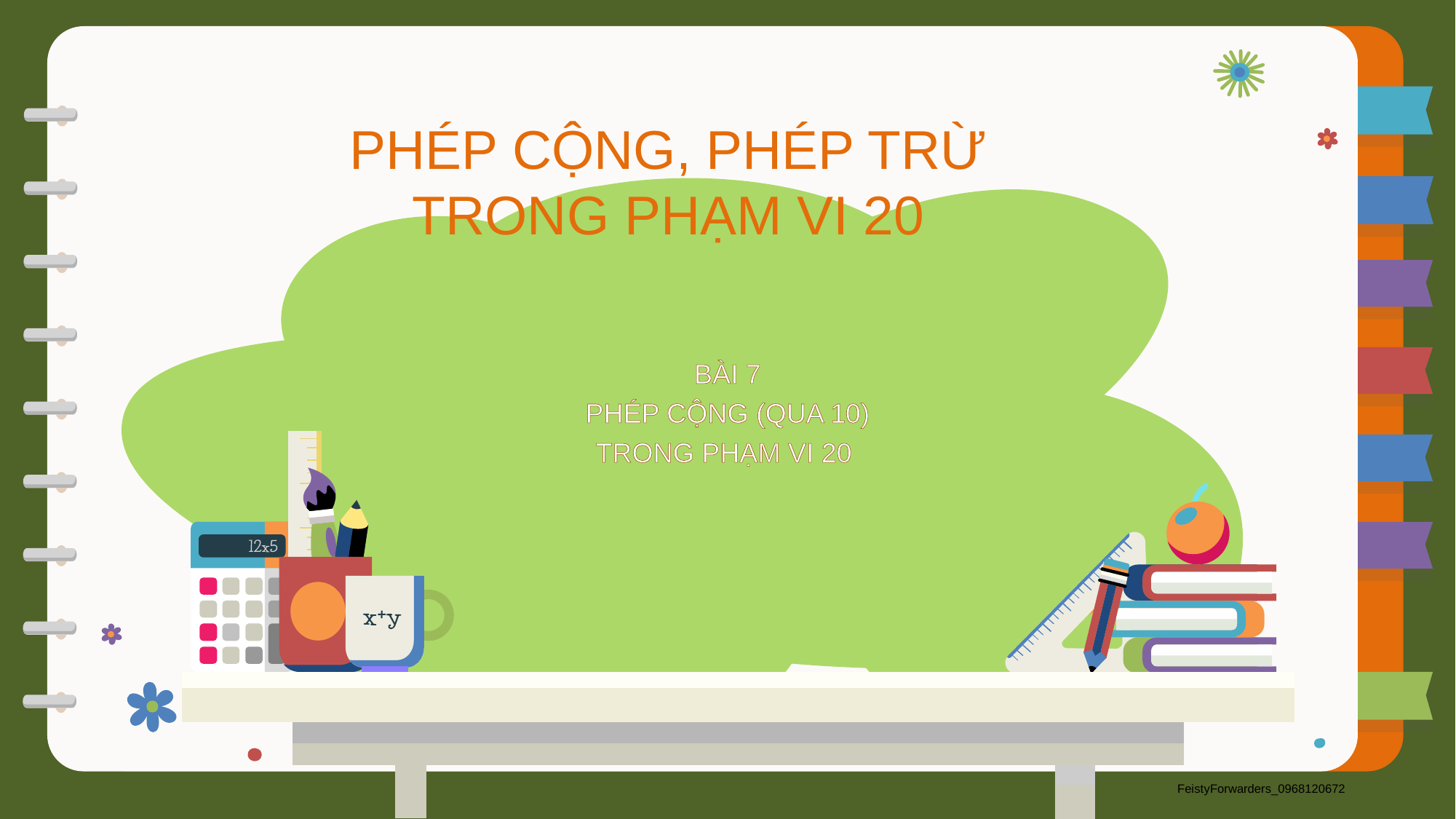

PHÉP CỘNG, PHÉP TRỪ TRONG PHẠM VI 20
BÀI 7
PHÉP CỘNG (QUA 10)
TRONG PHẠM VI 20